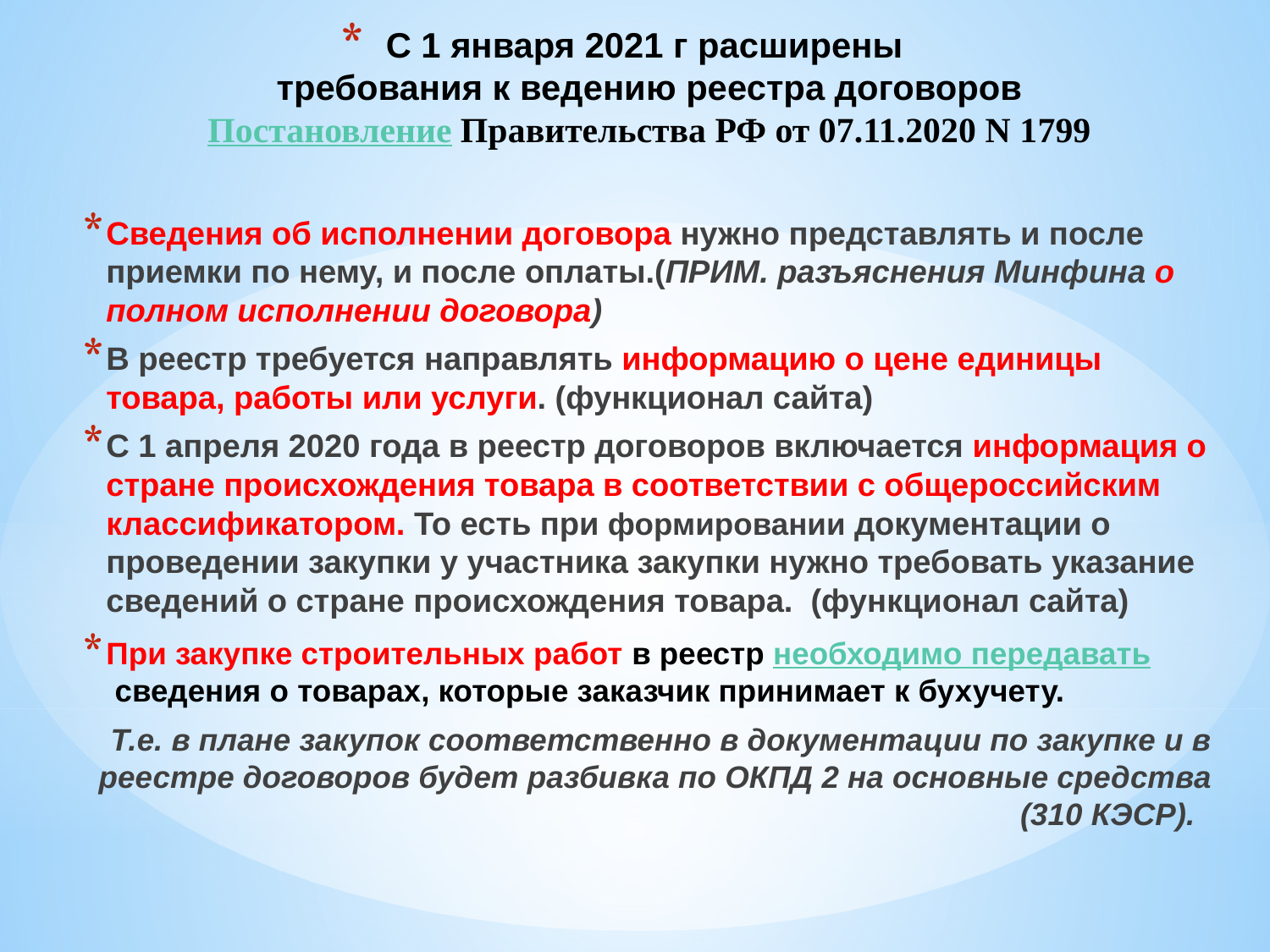

# С 1 января 2021 г расширены требования к ведению реестра договоров Постановление Правительства РФ от 07.11.2020 N 1799
Сведения об исполнении договора нужно представлять и после приемки по нему, и после оплаты.(ПРИМ. разъяснения Минфина о полном исполнении договора)
В реестр требуется направлять информацию о цене единицы товара, работы или услуги. (функционал сайта)
С 1 апреля 2020 года в реестр договоров включается информация о стране происхождения товара в соответствии с общероссийским классификатором. То есть при формировании документации о проведении закупки у участника закупки нужно требовать указание сведений о стране происхождения товара.  (функционал сайта)
При закупке строительных работ в реестр необходимо передавать сведения о товарах, которые заказчик принимает к бухучету.
Т.е. в плане закупок соответственно в документации по закупке и в реестре договоров будет разбивка по ОКПД 2 на основные средства (310 КЭСР).